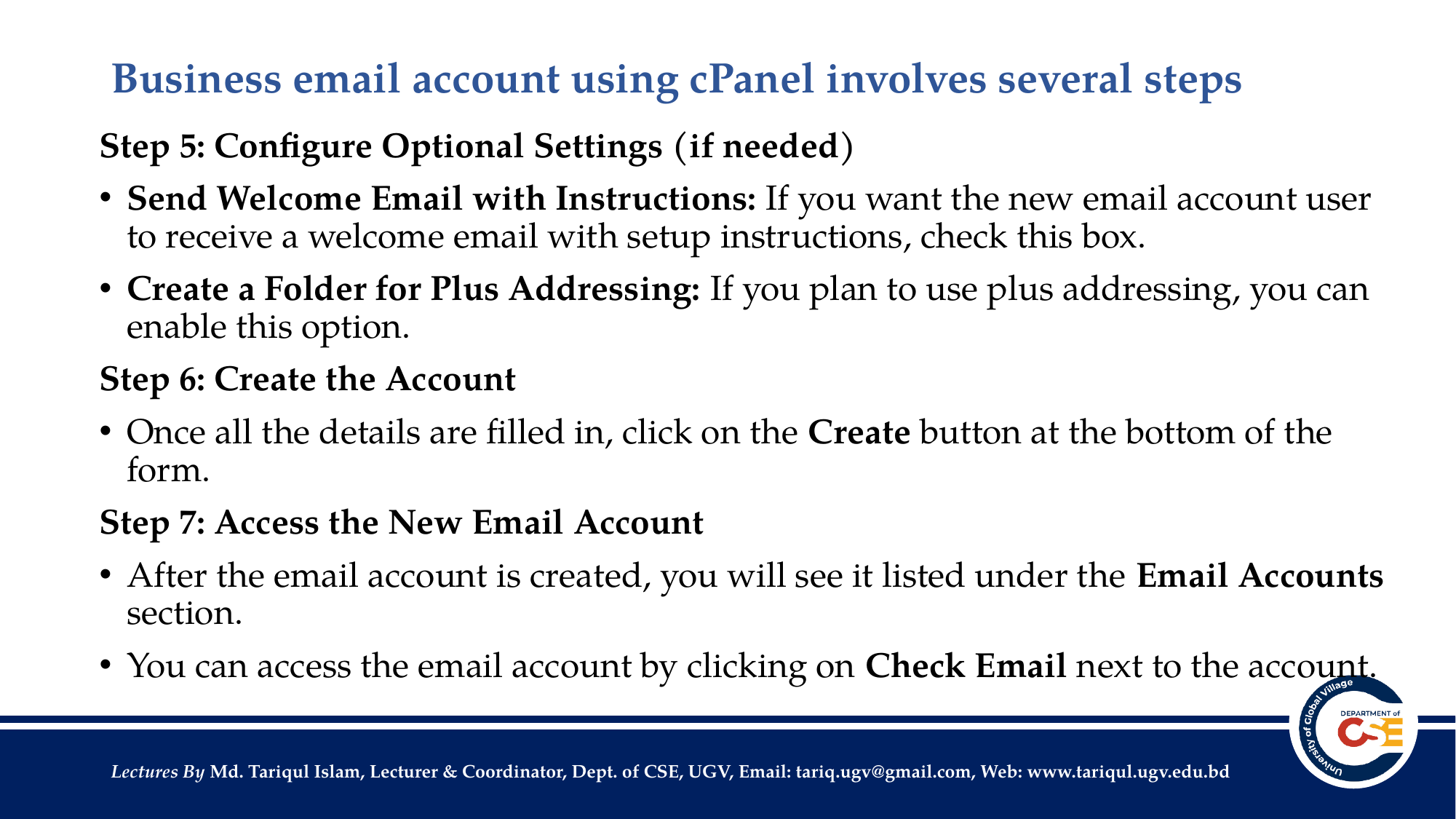

# Business email account using cPanel involves several steps
Step 5: Configure Optional Settings (if needed)
Send Welcome Email with Instructions: If you want the new email account user to receive a welcome email with setup instructions, check this box.
Create a Folder for Plus Addressing: If you plan to use plus addressing, you can enable this option.
Step 6: Create the Account
Once all the details are filled in, click on the Create button at the bottom of the form.
Step 7: Access the New Email Account
After the email account is created, you will see it listed under the Email Accounts section.
You can access the email account by clicking on Check Email next to the account.